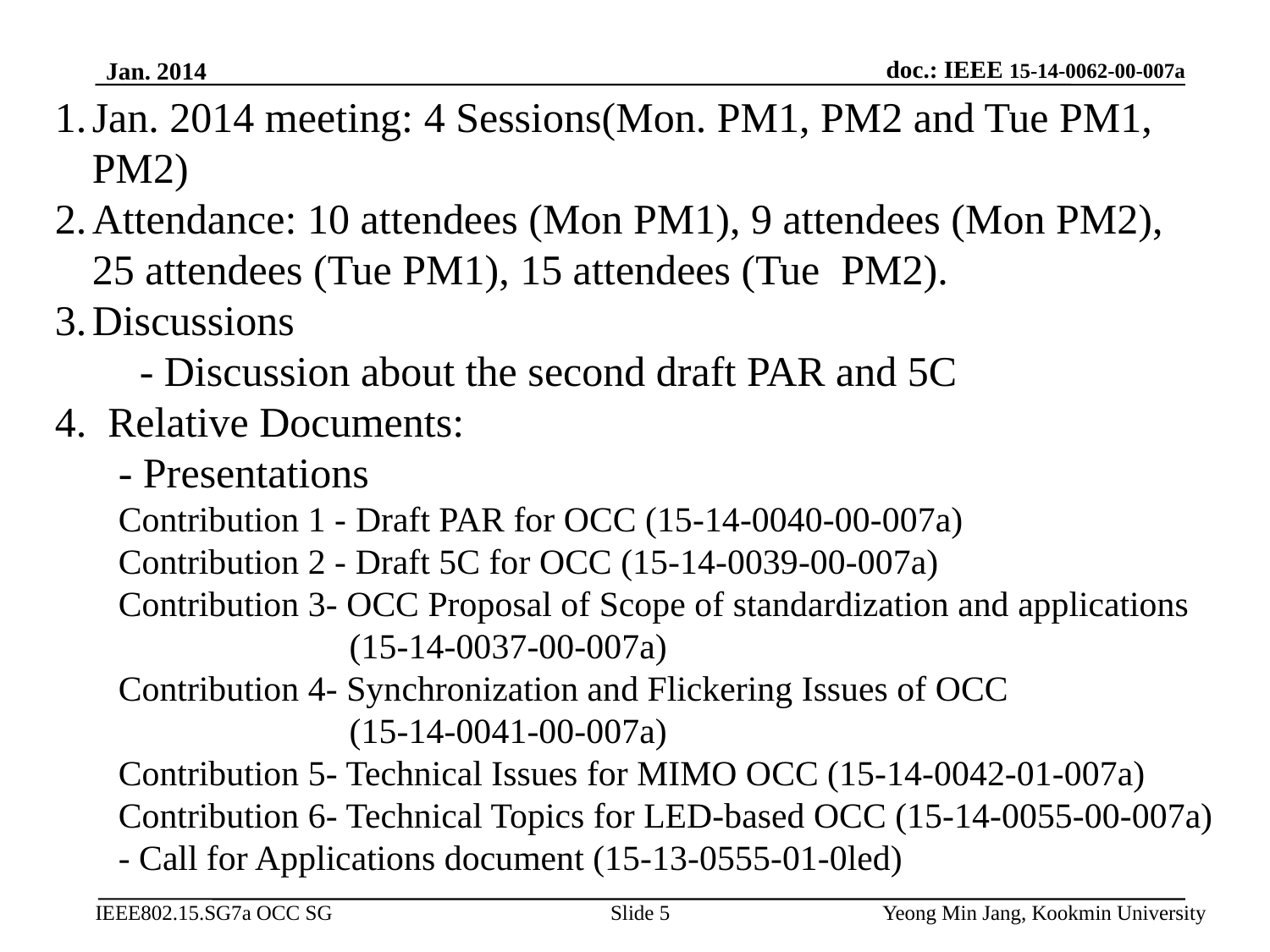

Jan. 2014
Jan. 2014 meeting: 4 Sessions(Mon. PM1, PM2 and Tue PM1, PM2)
Attendance: 10 attendees (Mon PM1), 9 attendees (Mon PM2), 25 attendees (Tue PM1), 15 attendees (Tue  PM2).
Discussions
  - Discussion about the second draft PAR and 5C
4.  Relative Documents:
      - Presentations
Contribution 1 - Draft PAR for OCC (15-14-0040-00-007a)
Contribution 2 - Draft 5C for OCC (15-14-0039-00-007a)
Contribution 3- OCC Proposal of Scope of standardization and applications
                          (15-14-0037-00-007a)
Contribution 4- Synchronization and Flickering Issues of OCC
                          (15-14-0041-00-007a)
Contribution 5- Technical Issues for MIMO OCC (15-14-0042-01-007a)
Contribution 6- Technical Topics for LED-based OCC (15-14-0055-00-007a)
- Call for Applications document (15-13-0555-01-0led)
Slide 5
Yeong Min Jang, Kookmin University